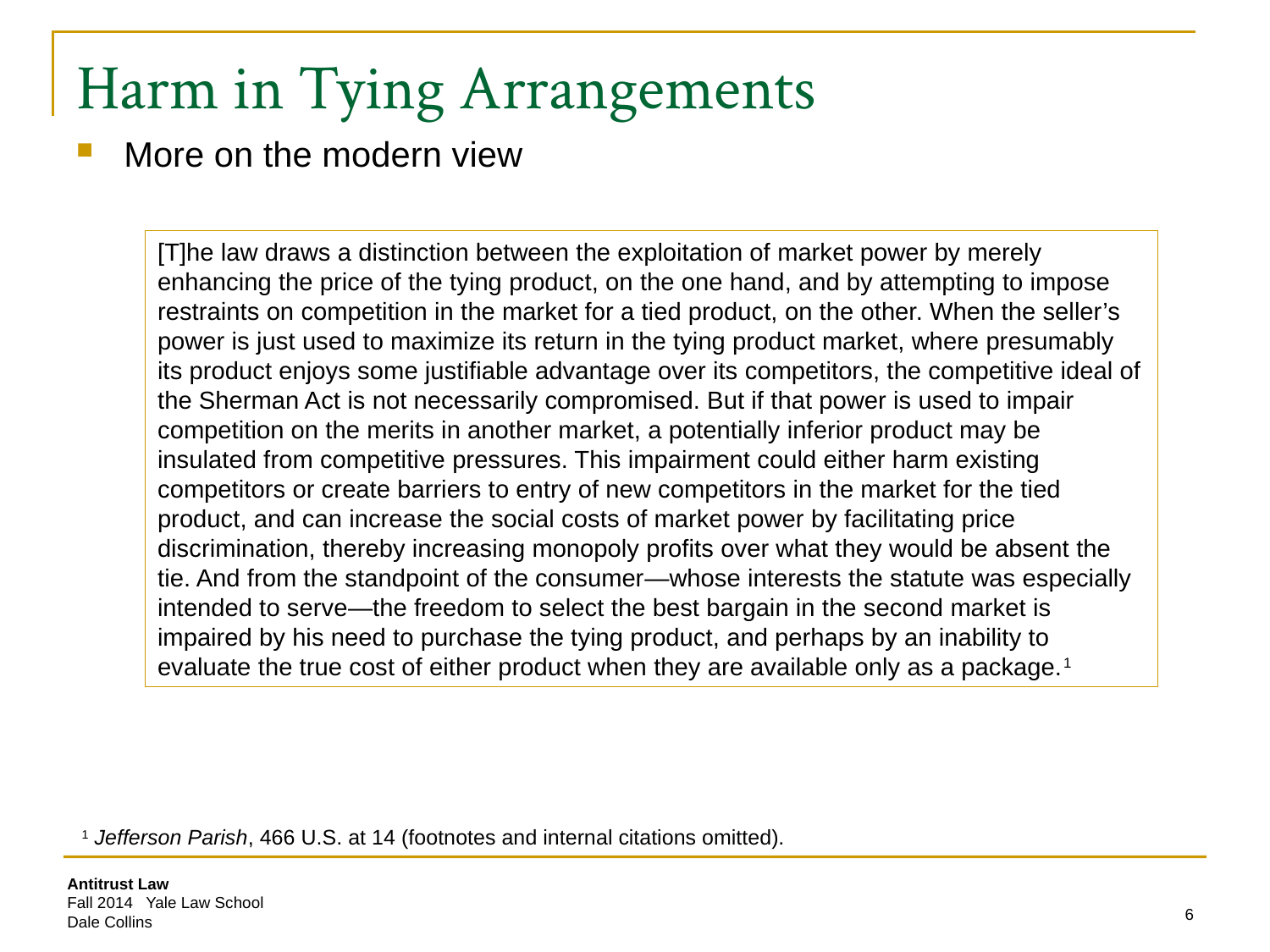

# Harm in Tying Arrangements
More on the modern view
[T]he law draws a distinction between the exploitation of market power by merely enhancing the price of the tying product, on the one hand, and by attempting to impose restraints on competition in the market for a tied product, on the other. When the seller’s power is just used to maximize its return in the tying product market, where presumably its product enjoys some justifiable advantage over its competitors, the competitive ideal of the Sherman Act is not necessarily compromised. But if that power is used to impair competition on the merits in another market, a potentially inferior product may be insulated from competitive pressures. This impairment could either harm existing competitors or create barriers to entry of new competitors in the market for the tied product, and can increase the social costs of market power by facilitating price discrimination, thereby increasing monopoly profits over what they would be absent the tie. And from the standpoint of the consumer—whose interests the statute was especially intended to serve—the freedom to select the best bargain in the second market is impaired by his need to purchase the tying product, and perhaps by an inability to evaluate the true cost of either product when they are available only as a package.1
1 Jefferson Parish, 466 U.S. at 14 (footnotes and internal citations omitted).
6